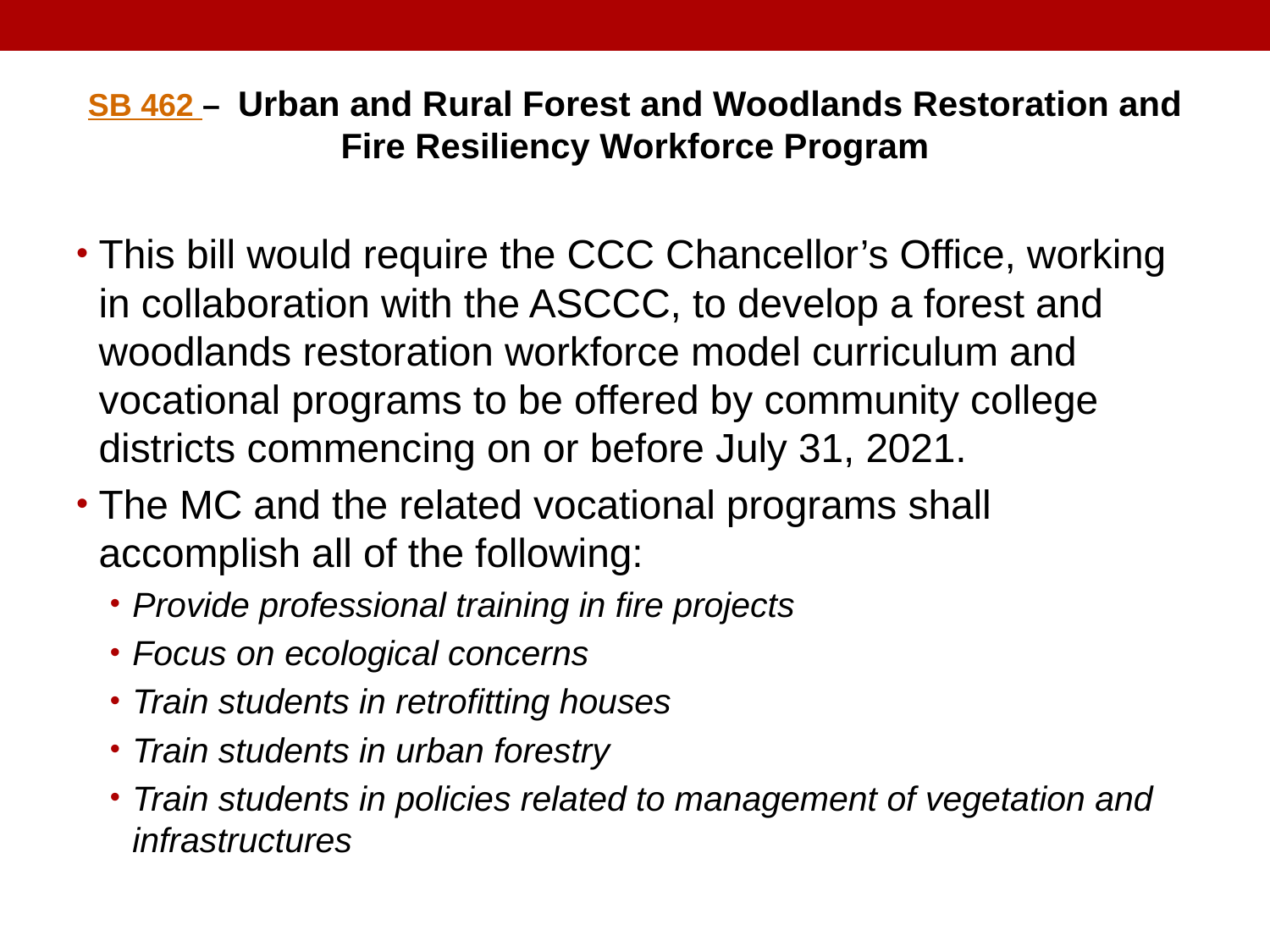

# SB 462 –  Urban and Rural Forest and Woodlands Restoration and Fire Resiliency Workforce Program
This bill would require the CCC Chancellor’s Office, working in collaboration with the ASCCC, to develop a forest and woodlands restoration workforce model curriculum and vocational programs to be offered by community college districts commencing on or before July 31, 2021.
The MC and the related vocational programs shall accomplish all of the following:
Provide professional training in fire projects
Focus on ecological concerns
Train students in retrofitting houses
Train students in urban forestry
Train students in policies related to management of vegetation and infrastructures